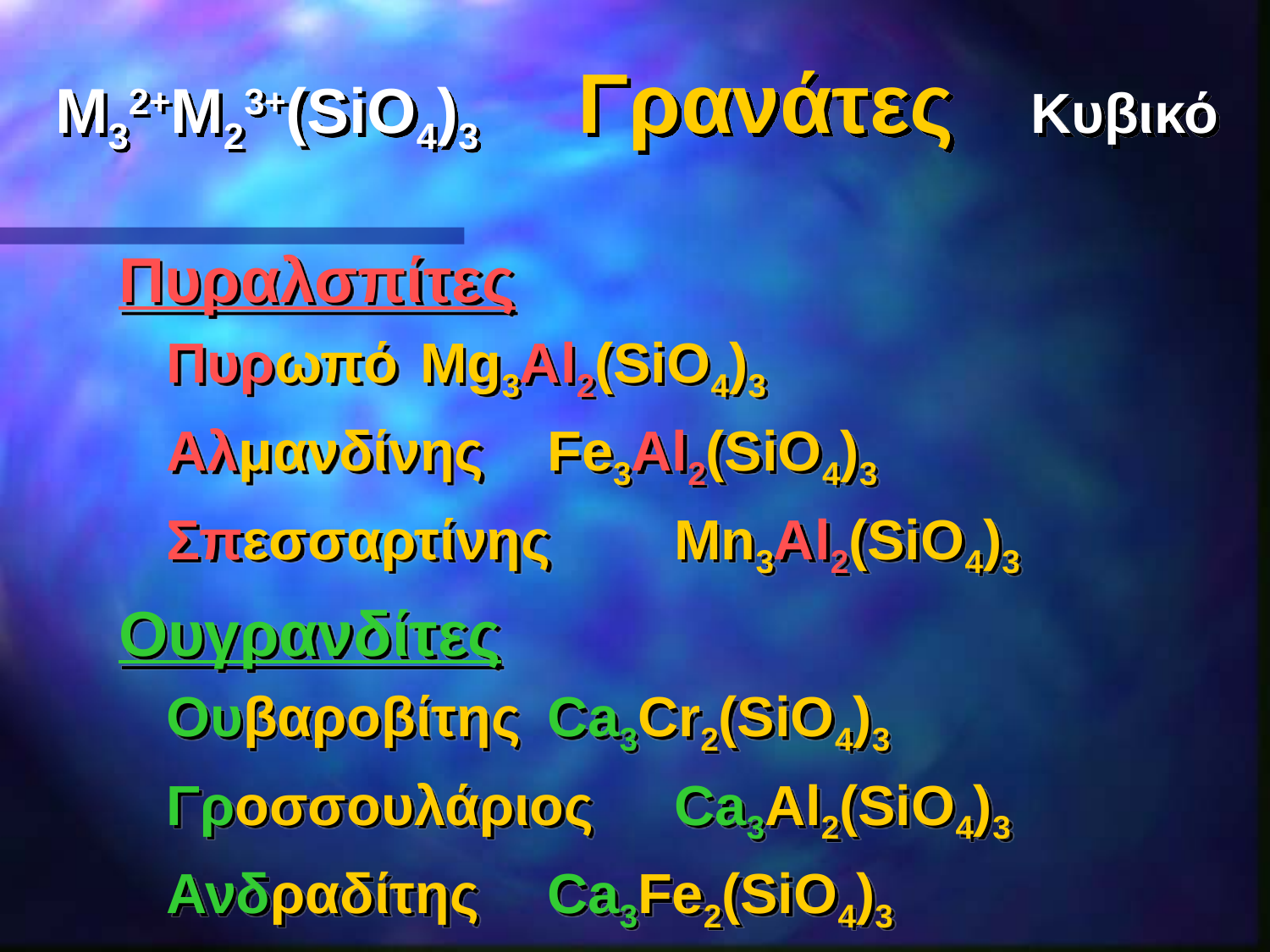

# M32+Μ23+(SiO4)3	Γρανάτες	Κυβικό
Πυραλσπίτες
	Πυρωπό	Mg3Al2(SiO4)3
	Αλμανδίνης	Fe3Al2(SiO4)3
	Σπεσσαρτίνης	Mn3Al2(SiO4)3
Ουγρανδίτες
	Ουβαροβίτης	Ca3Cr2(SiO4)3
	Γροσσουλάριος	Ca3Al2(SiO4)3
	Ανδραδίτης	Ca3Fe2(SiO4)3